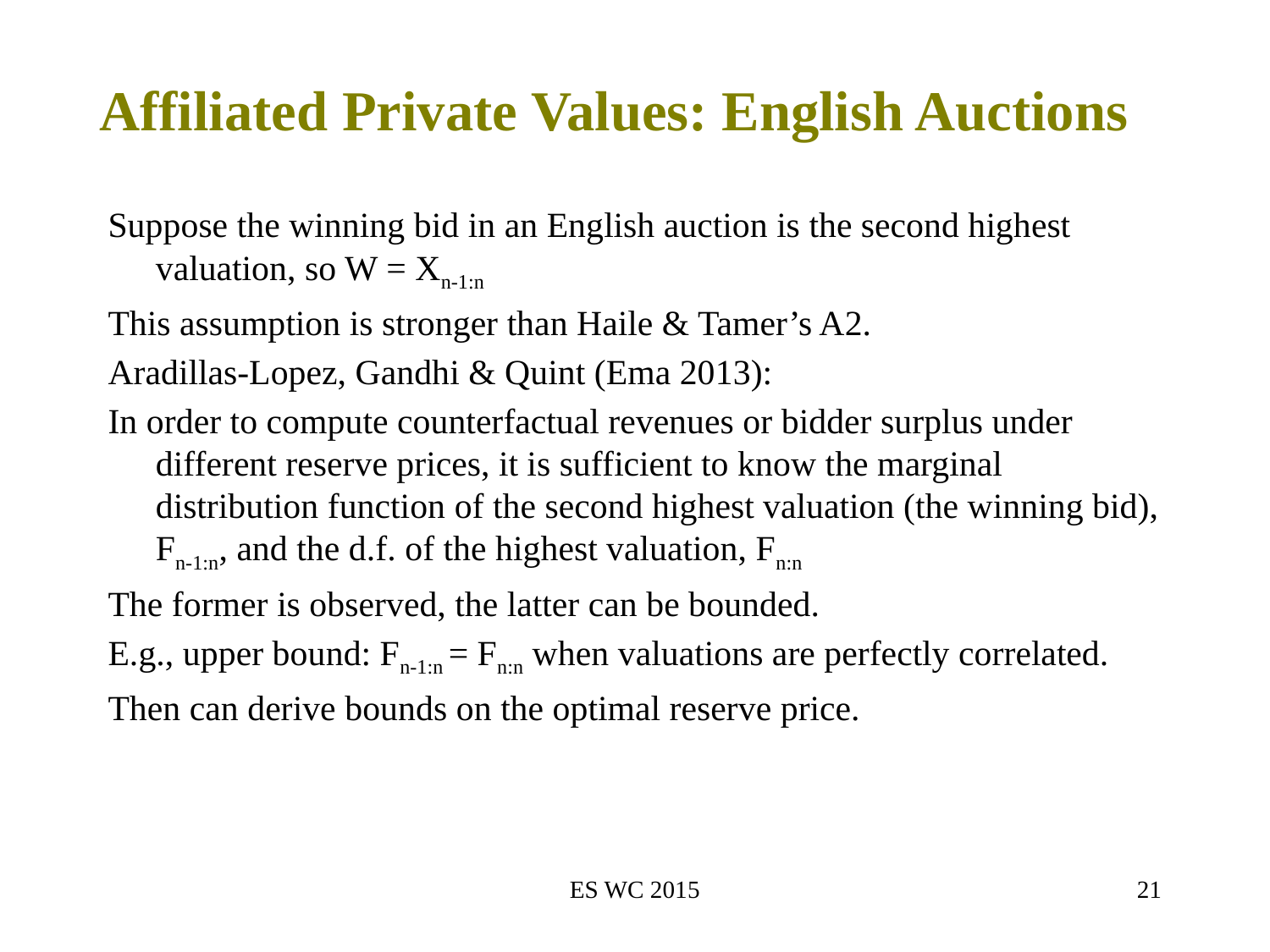

# Affiliated Private Values: English Auctions
Suppose the winning bid in an English auction is the second highest valuation, so W = Xn-1:n
This assumption is stronger than Haile & Tamer’s A2.
Aradillas-Lopez, Gandhi & Quint (Ema 2013):
In order to compute counterfactual revenues or bidder surplus under different reserve prices, it is sufficient to know the marginal distribution function of the second highest valuation (the winning bid), Fn-1:n, and the d.f. of the highest valuation, Fn:n
The former is observed, the latter can be bounded.
E.g., upper bound: Fn-1:n = Fn:n when valuations are perfectly correlated.
Then can derive bounds on the optimal reserve price.
ES WC 2015
21